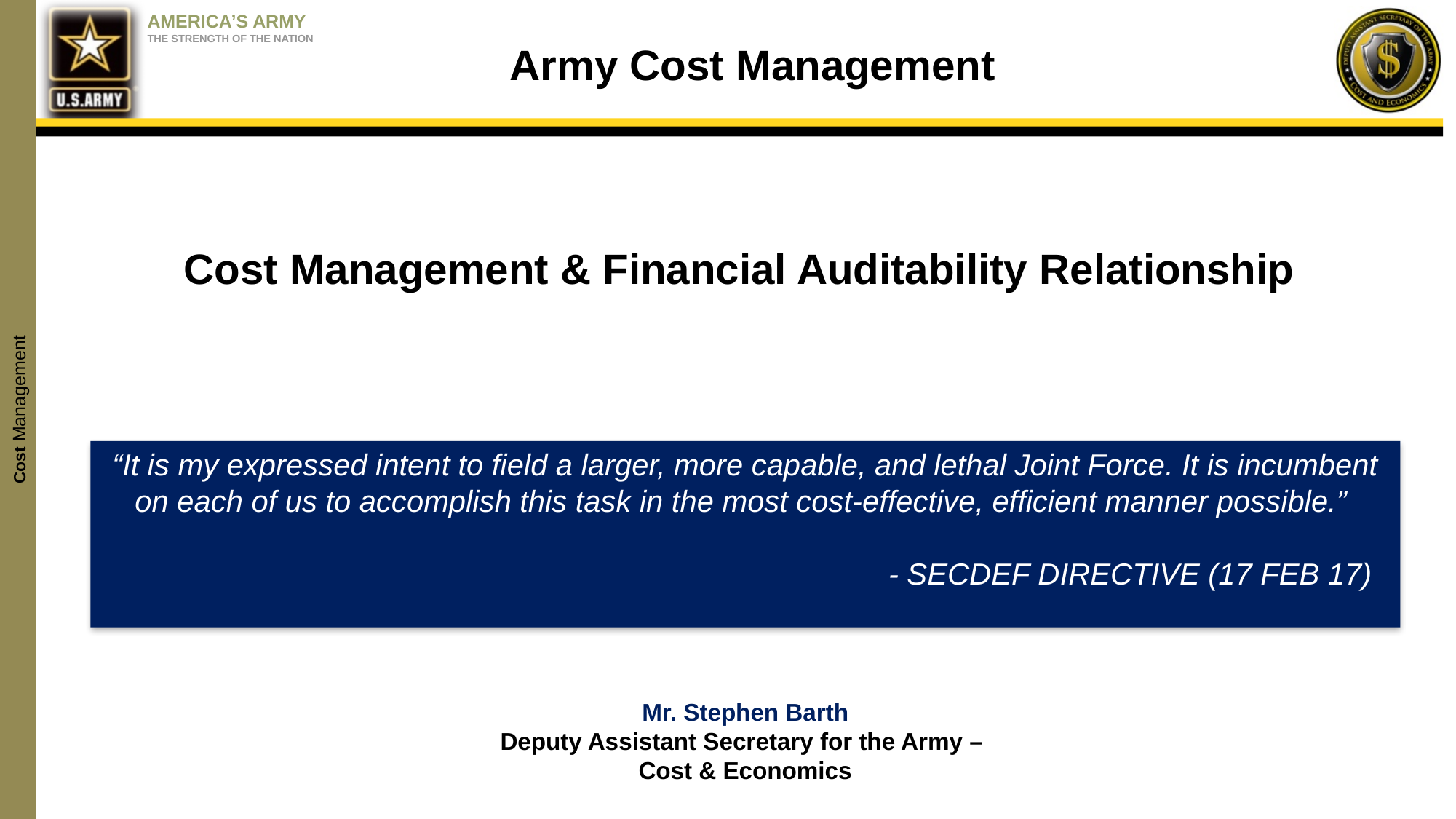

Army Cost Management
Cost Management & Financial Auditability Relationship
“It is my expressed intent to field a larger, more capable, and lethal Joint Force. It is incumbent on each of us to accomplish this task in the most cost-effective, efficient manner possible.”

                                                                                            - SECDEF DIRECTIVE (17 FEB 17)
Mr. Stephen Barth
Deputy Assistant Secretary for the Army –
Cost & Economics